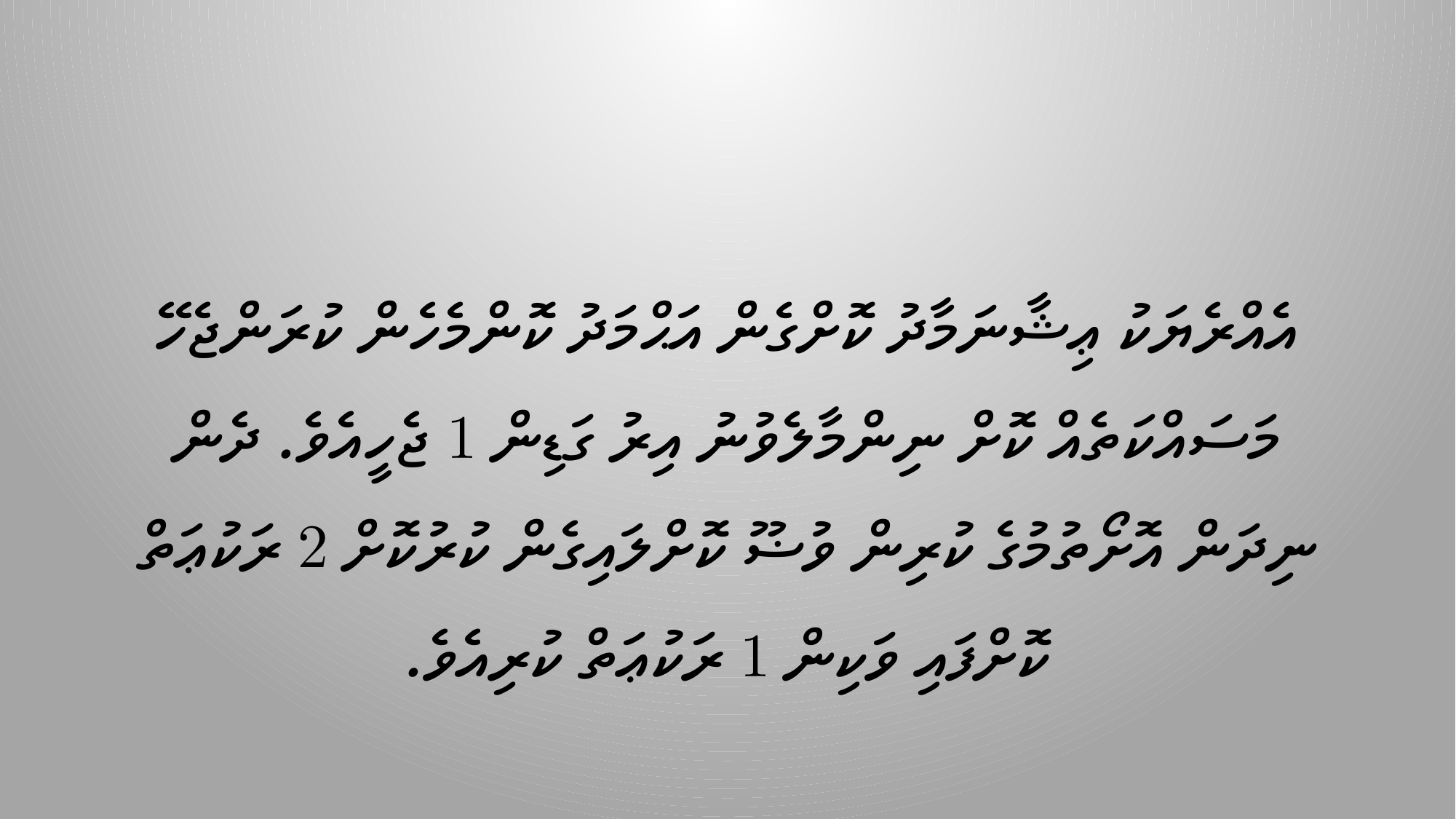

#
އެއްރެޔަކު ޢިޝާނަމާދު ކޮށްގެން އަޙްމަދު ކޮންމެހެން ކުރަންޖެހޭ މަސައްކަތެއް ކޮށް ނިންމާލެވުނު އިރު ގަޑިން 1 ޖެހީއެވެ. ދެން ނިދަން އޮށޯތުމުގެ ކުރިން ވުޟޫ ކޮށްލައިގެން ކުރުކޮށް 2 ރަކުޢަތް ކޮށްފައި ވަކިން 1 ރަކުޢަތް ކުރިއެވެ.